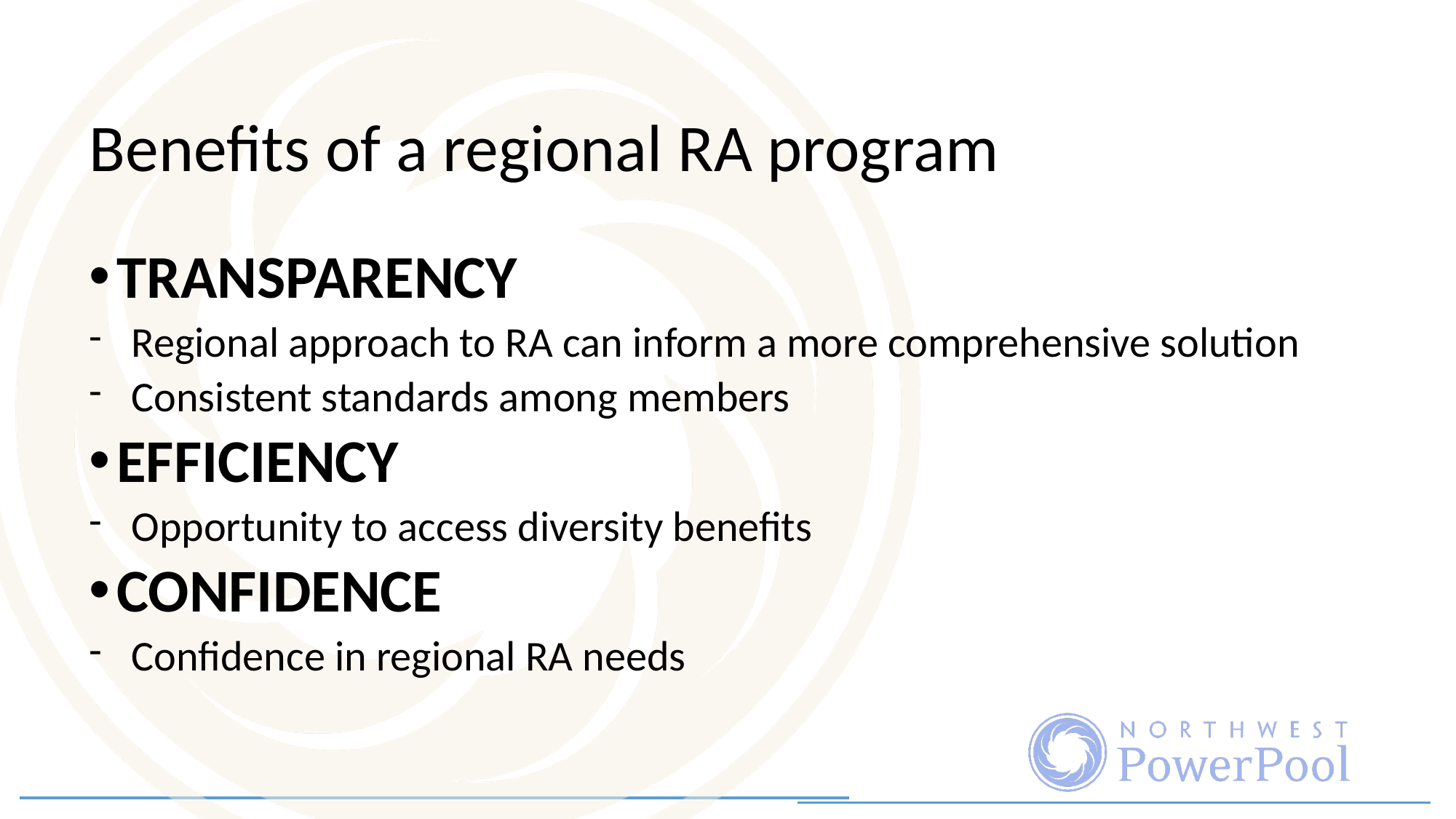

# Benefits of a regional RA program
TRANSPARENCY
Regional approach to RA can inform a more comprehensive solution
Consistent standards among members
EFFICIENCY
Opportunity to access diversity benefits
CONFIDENCE
Confidence in regional RA needs

14